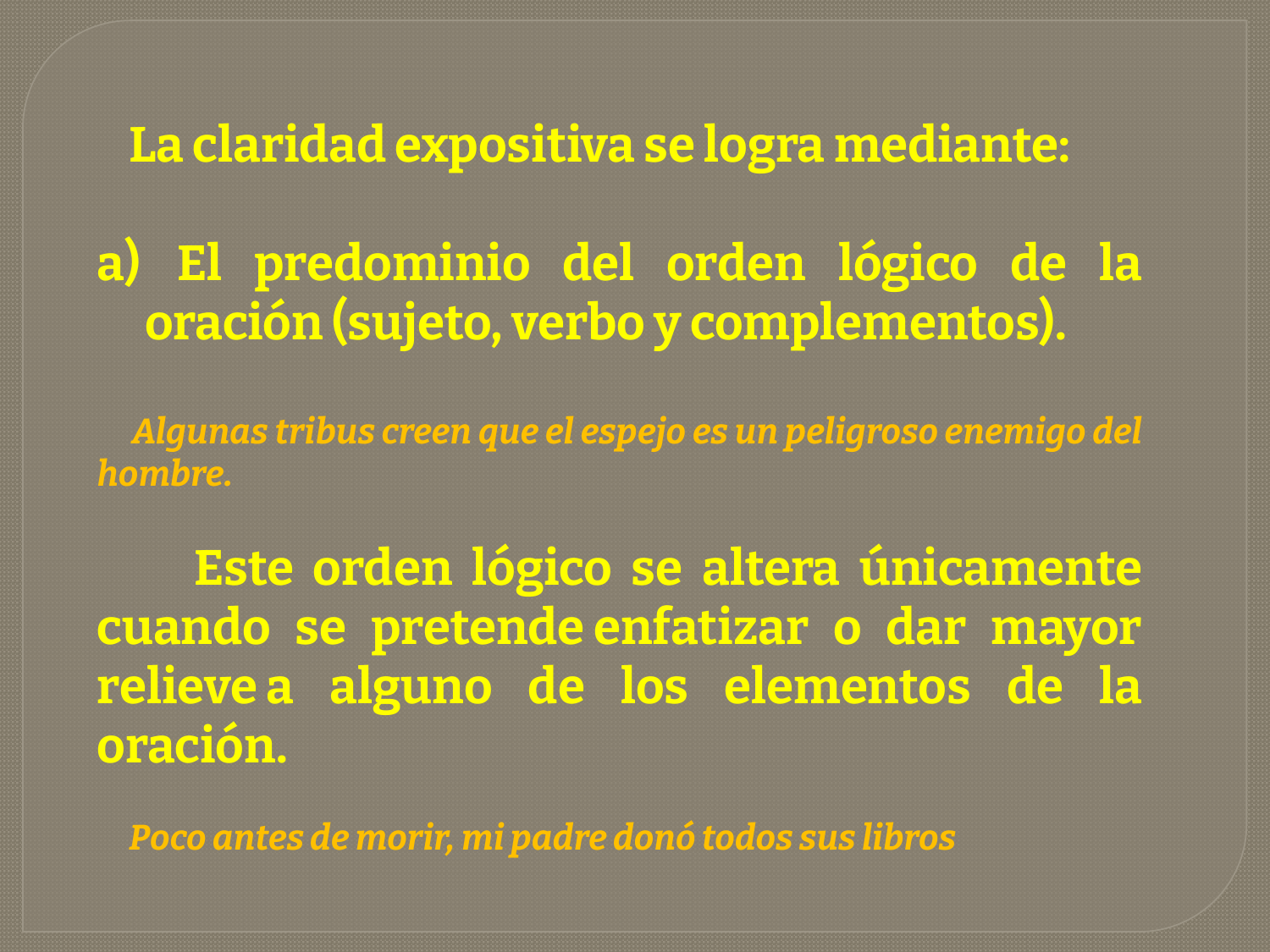

La claridad expositiva se logra mediante:

 El predominio del orden lógico de la oración (sujeto, verbo y complementos).

     Algunas tribus creen que el espejo es un peligroso enemigo del hombre.

     Este orden lógico se altera únicamente cuando se pretende enfatizar o dar mayor relieve a alguno de los elementos de la oración.

     Poco antes de morir, mi padre donó todos sus libros